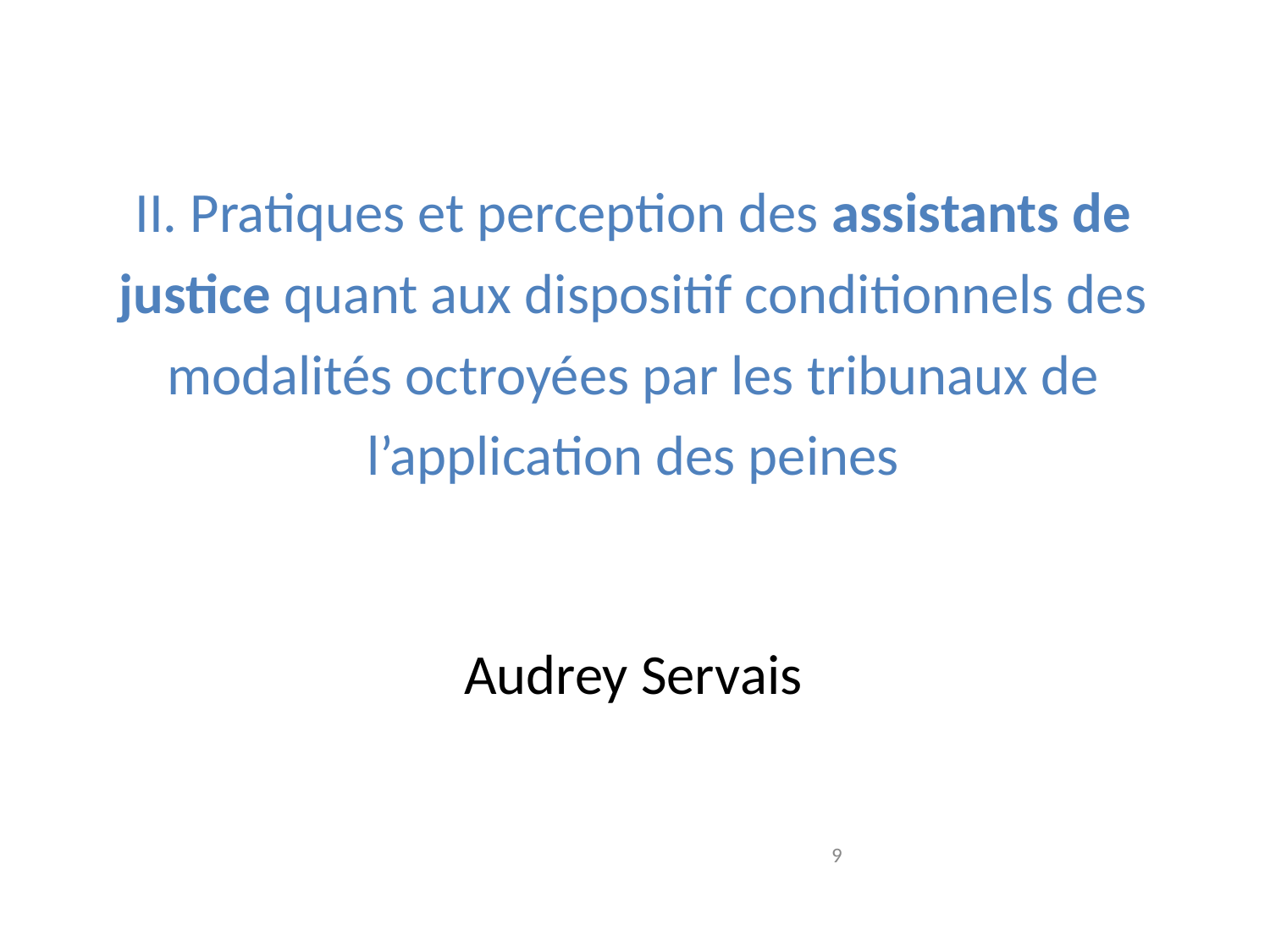

II. Pratiques et perception des assistants de justice quant aux dispositif conditionnels des modalités octroyées par les tribunaux de l’application des peines

Audrey Servais

9